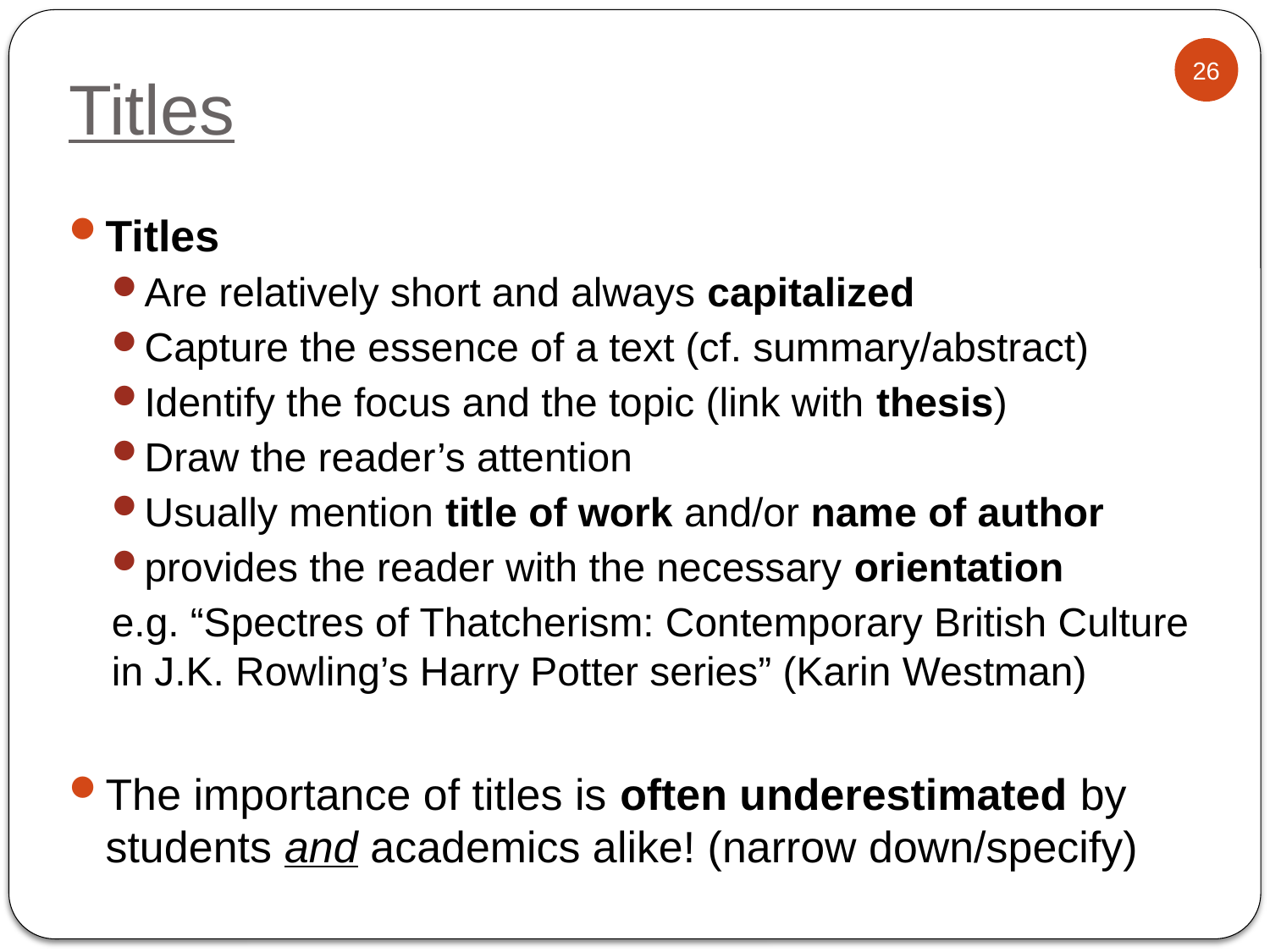

# Titles
26
Titles
Are relatively short and always capitalized
Capture the essence of a text (cf. summary/abstract)
Identify the focus and the topic (link with thesis)
Draw the reader’s attention
Usually mention title of work and/or name of author
provides the reader with the necessary orientation
e.g. “Spectres of Thatcherism: Contemporary British Culture in J.K. Rowling’s Harry Potter series” (Karin Westman)

The importance of titles is often underestimated by students and academics alike! (narrow down/specify)